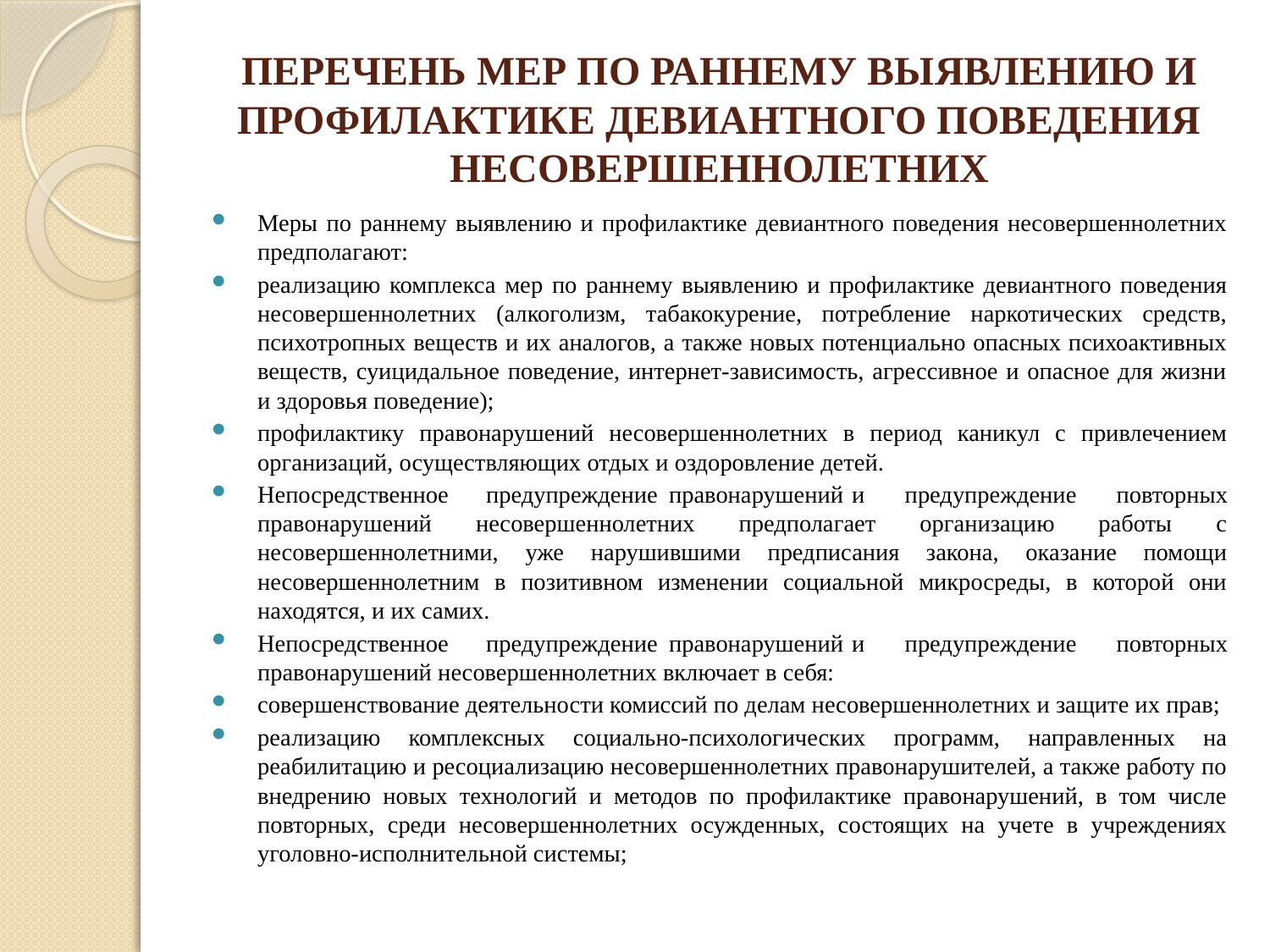

# ПЕРЕЧЕНЬ МЕР ПО РАННЕМУ ВЫЯВЛЕНИЮ И ПРОФИЛАКТИКЕ ДЕВИАНТНОГО ПОВЕДЕНИЯ НЕСОВЕРШЕННОЛЕТНИХ
Меры по раннему выявлению и профилактике девиантного поведения несовершеннолетних предполагают:
реализацию комплекса мер по раннему выявлению и профилактике девиантного поведения несовершеннолетних (алкоголизм, табакокурение, потребление наркотических средств, психотропных веществ и их аналогов, а также новых потенциально опасных психоактивных веществ, суицидальное поведение, интернет-зависимость, агрессивное и опасное для жизни и здоровья поведение);
профилактику правонарушений несовершеннолетних в период каникул с привлечением организаций, осуществляющих отдых и оздоровление детей.
Непосредственное	предупреждение	правонарушений	и предупреждение повторных правонарушений несовершеннолетних предполагает организацию работы с несовершеннолетними, уже нарушившими предписания закона, оказание помощи несовершеннолетним в позитивном изменении социальной микросреды, в которой они находятся, и их самих.
Непосредственное	предупреждение	правонарушений	и предупреждение повторных правонарушений несовершеннолетних включает в себя:
совершенствование деятельности комиссий по делам несовершеннолетних и защите их прав;
реализацию комплексных социально-психологических программ, направленных на реабилитацию и ресоциализацию несовершеннолетних правонарушителей, а также работу по внедрению новых технологий и методов по профилактике правонарушений, в том числе повторных, среди несовершеннолетних осужденных, состоящих на учете в учреждениях уголовно-исполнительной системы;